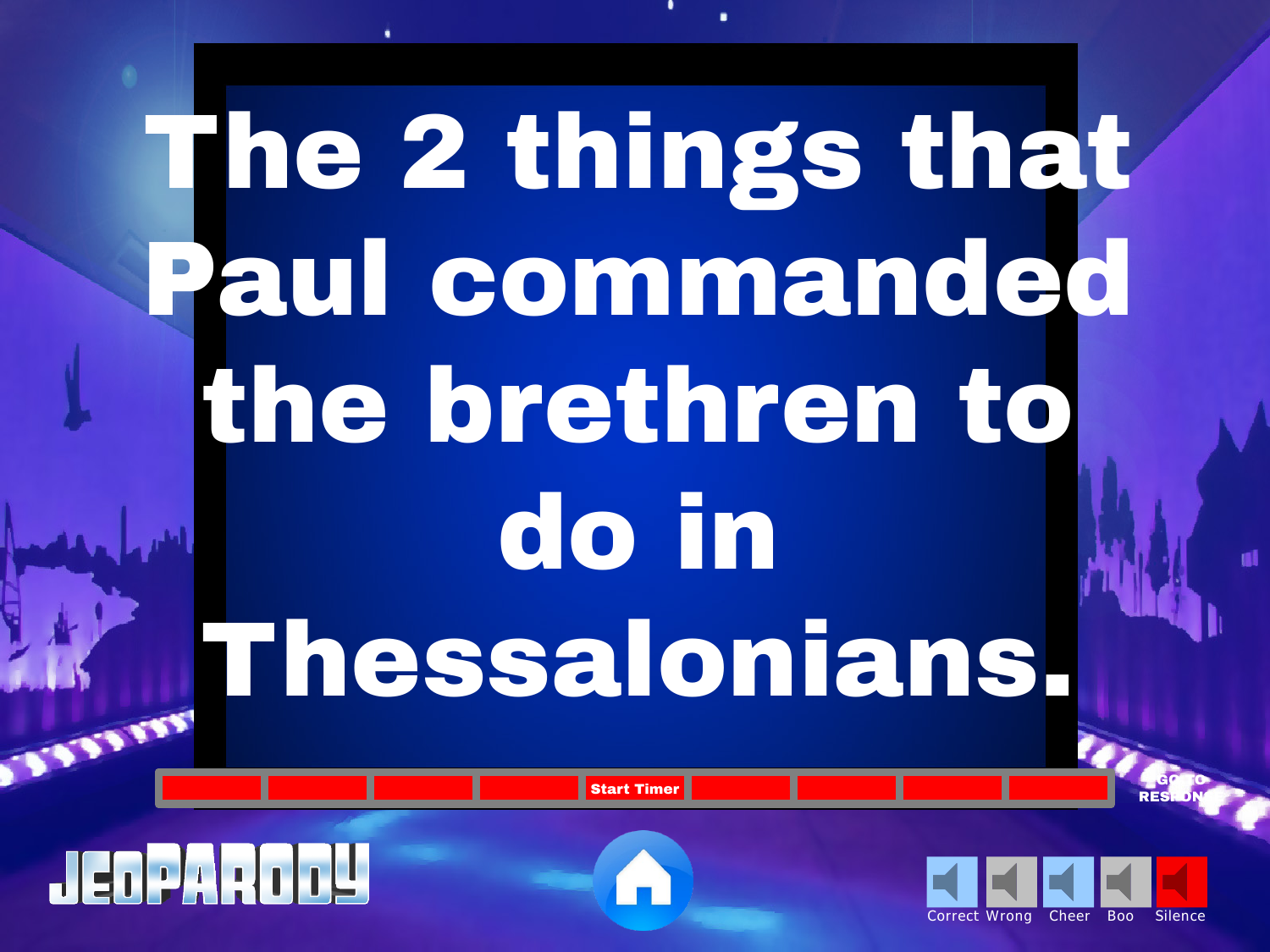

The 2 things that Paul commanded the brethren to do in Thessalonians.